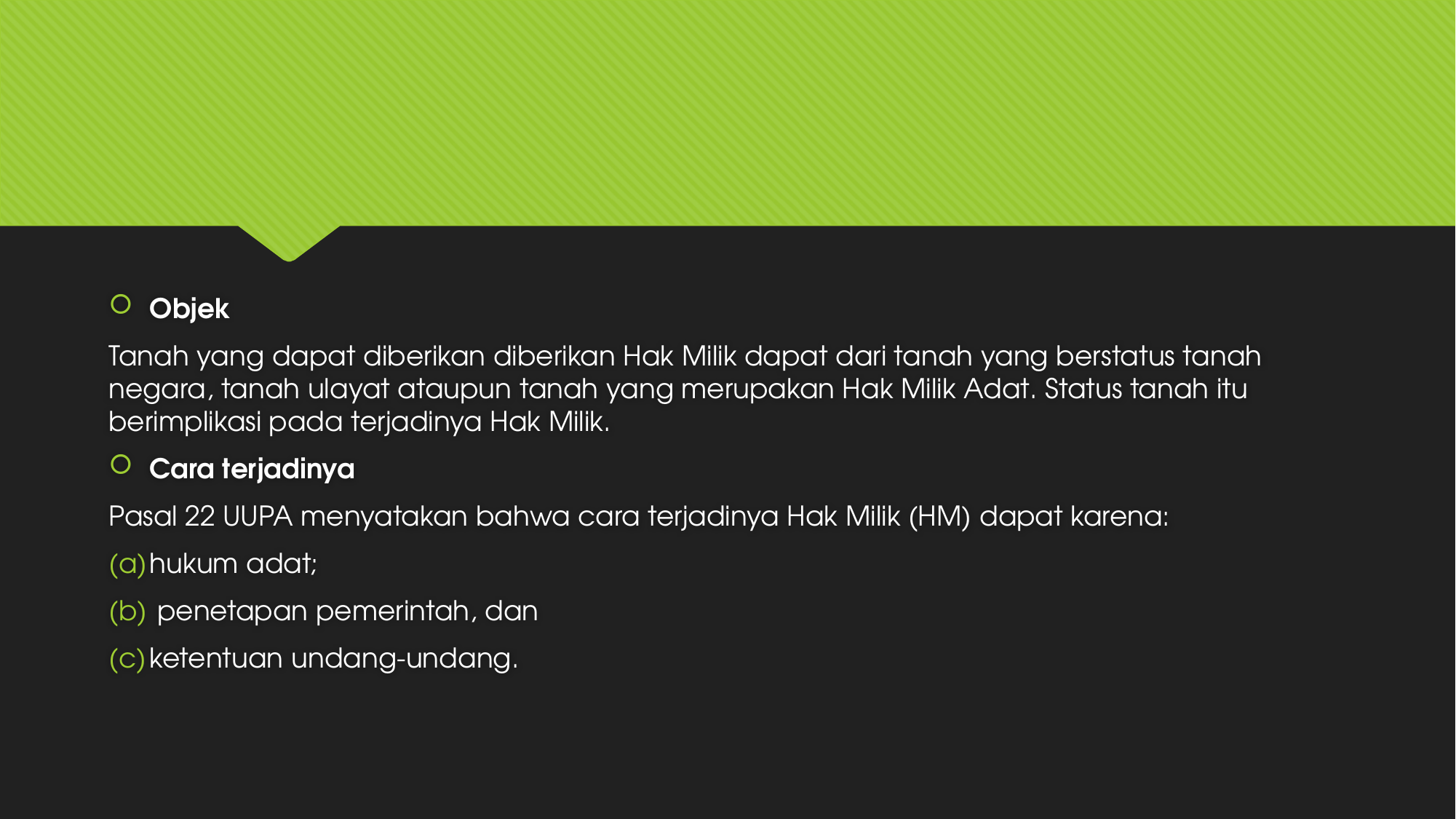

#
Objek
Tanah yang dapat diberikan diberikan Hak Milik dapat dari tanah yang berstatus tanah negara, tanah ulayat ataupun tanah yang merupakan Hak Milik Adat. Status tanah itu berimplikasi pada terjadinya Hak Milik.
Cara terjadinya
Pasal 22 UUPA menyatakan bahwa cara terjadinya Hak Milik (HM) dapat karena:
hukum adat;
 penetapan pemerintah, dan
ketentuan undang-undang.